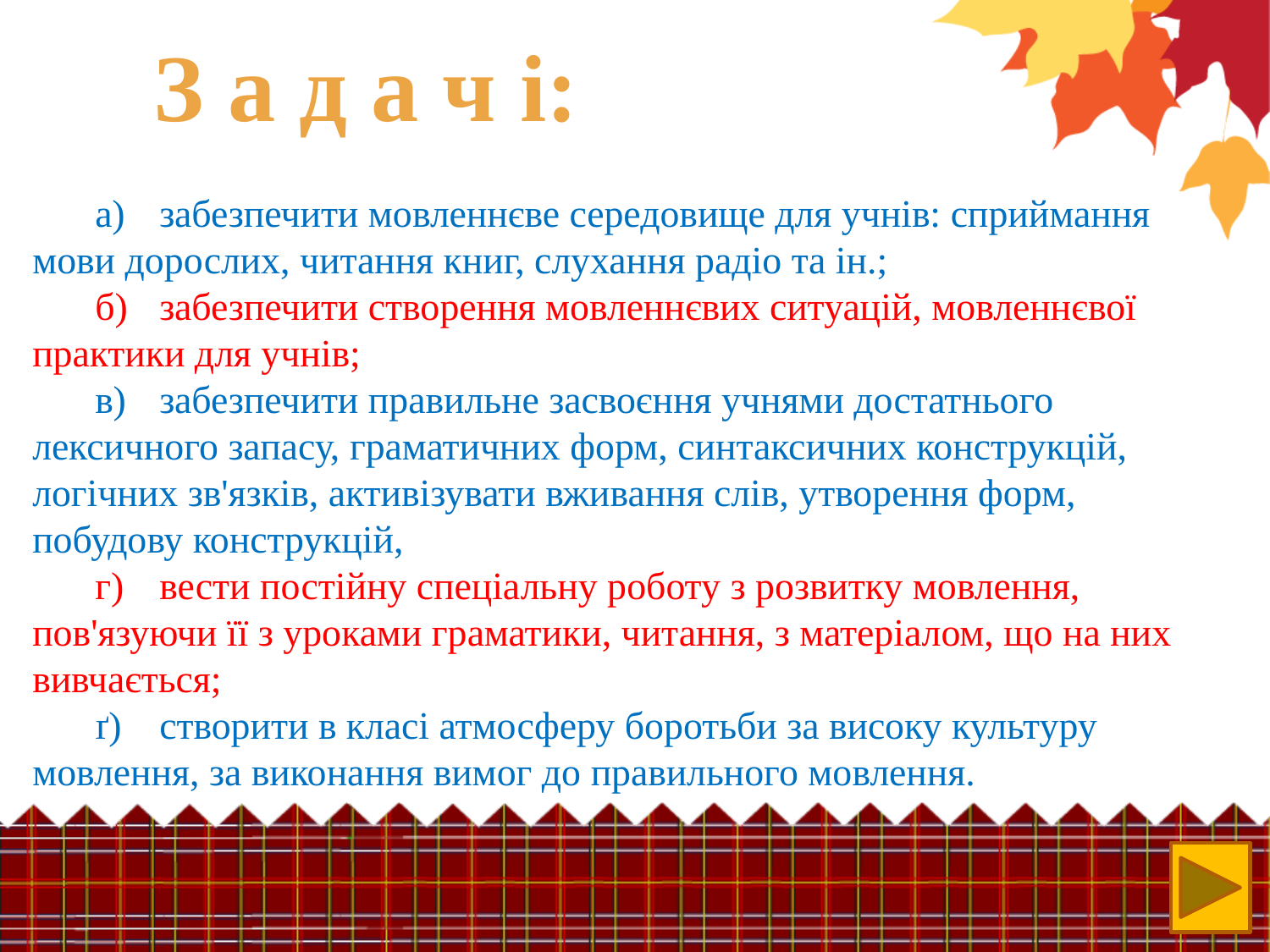

З а д а ч і:
а)	забезпечити мовленнєве середовище для учнів: сприймання мови дорослих, читання книг, слухання радіо та ін.;
б)	забезпечити створення мовленнєвих ситуацій, мовленнєвої практики для учнів;
в)	забезпечити правильне засвоєння учнями достатнього лексичного запасу, граматичних форм, синтаксичних конструкцій, логічних зв'язків, активізувати вживання слів, утворення форм, побудову конструкцій,
г)	вести постійну спеціальну роботу з розвитку мовлення, пов'язуючи її з уроками граматики, читання, з матеріалом, що на них вивчається;
ґ)	створити в класі атмосферу боротьби за високу культуру мовлення, за виконання вимог до правильного мовлення.